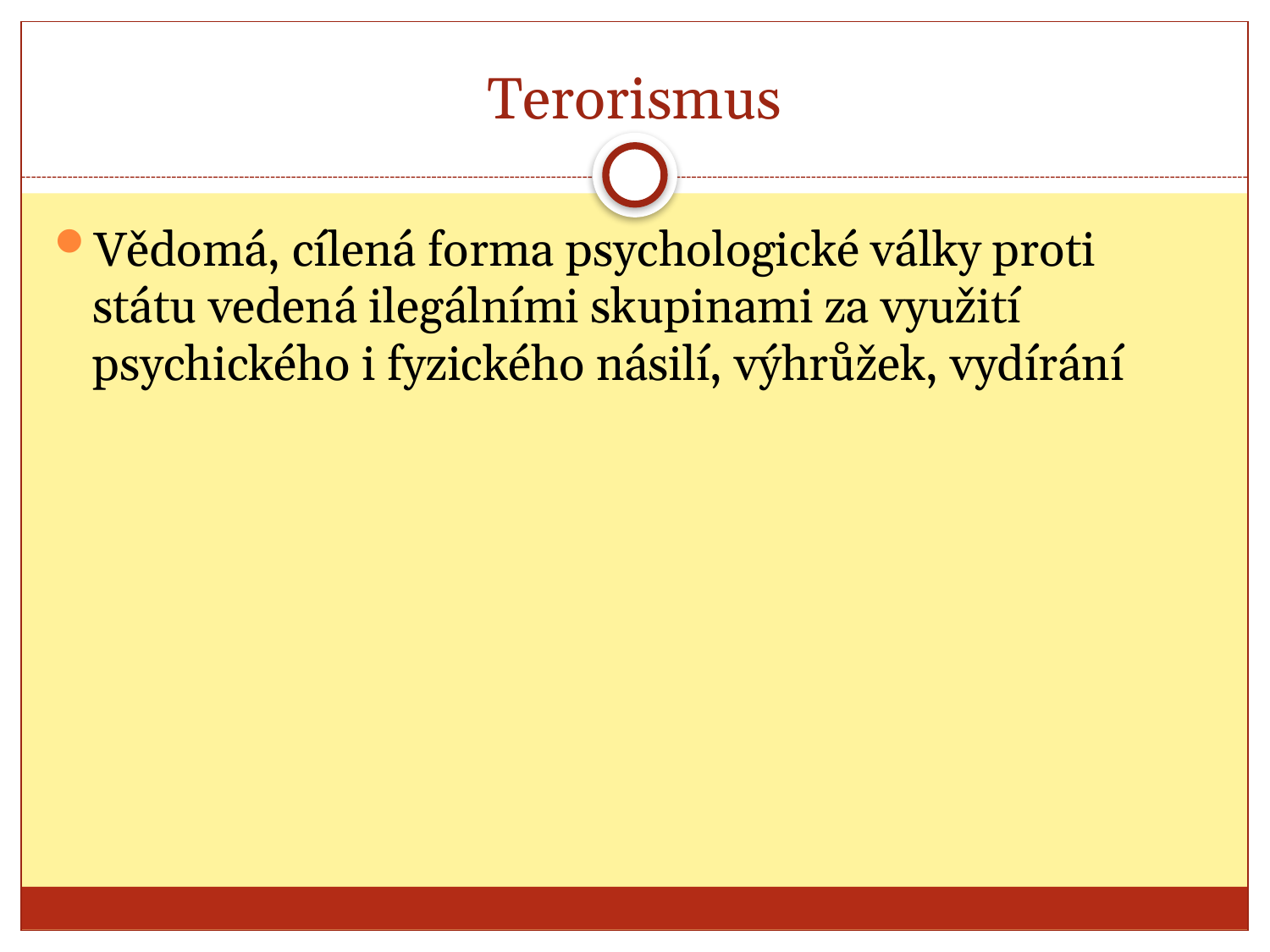

# Terorismus
Vědomá, cílená forma psychologické války proti státu vedená ilegálními skupinami za využití psychického i fyzického násilí, výhrůžek, vydírání